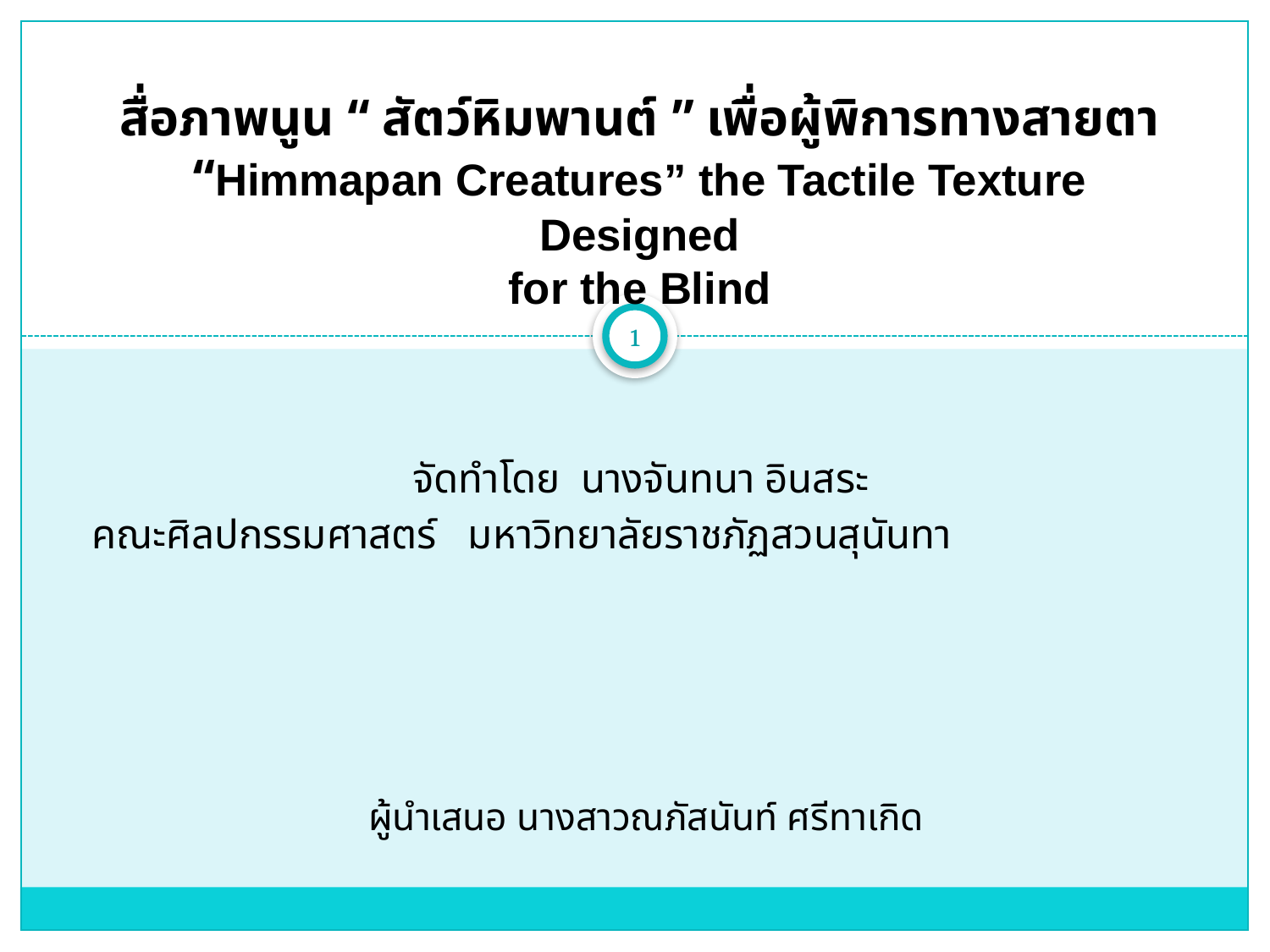

# สื่อภาพนูน “ สัตว์หิมพานต์ ” เพื่อผู้พิการทางสายตา “Himmapan Creatures” the Tactile Texture Designed for the Blind

จัดทำโดย  นางจันทนา อินสระ
คณะศิลปกรรมศาสตร์   มหาวิทยาลัยราชภัฏสวนสุนันทา

ผู้นำเสนอ นางสาวณภัสนันท์ ศรีทาเกิด

1